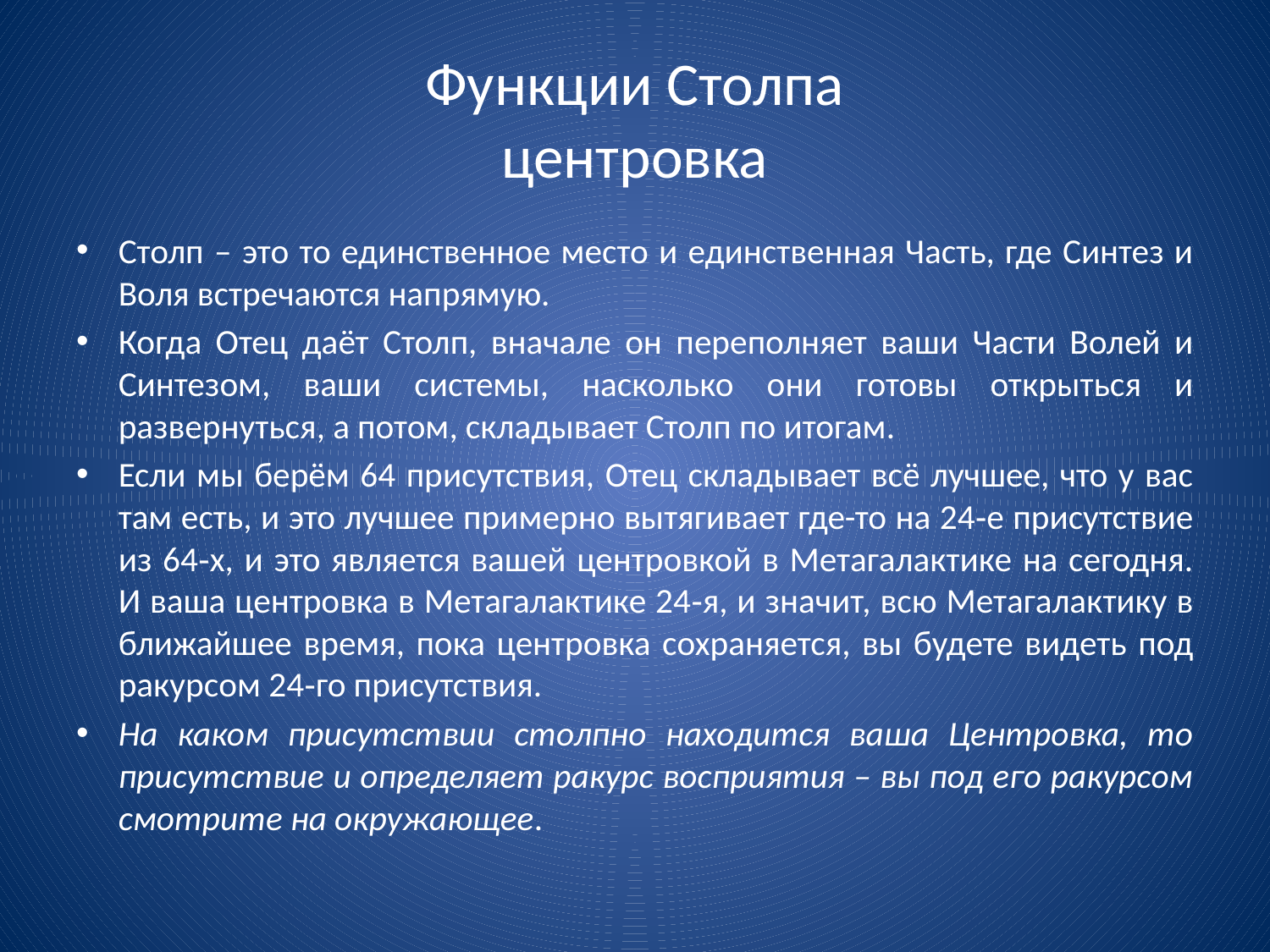

# Функции Столпа центровка
Столп – это то единственное место и единственная Часть, где Синтез и Воля встречаются напрямую.
Когда Отец даёт Столп, вначале он переполняет ваши Части Волей и Синтезом, ваши системы, насколько они готовы открыться и развернуться, а потом, складывает Столп по итогам.
Если мы берём 64 присутствия, Отец складывает всё лучшее, что у вас там есть, и это лучшее примерно вытягивает где-то на 24‑е присутствие из 64‑х, и это является вашей центровкой в Метагалактике на сегодня. И ваша центровка в Метагалактике 24‑я, и значит, всю Метагалактику в ближайшее время, пока центровка сохраняется, вы будете видеть под ракурсом 24‑го присутствия.
На каком присутствии столпно находится ваша Центровка, то присутствие и определяет ракурс восприятия – вы под его ракурсом смотрите на окружающее.